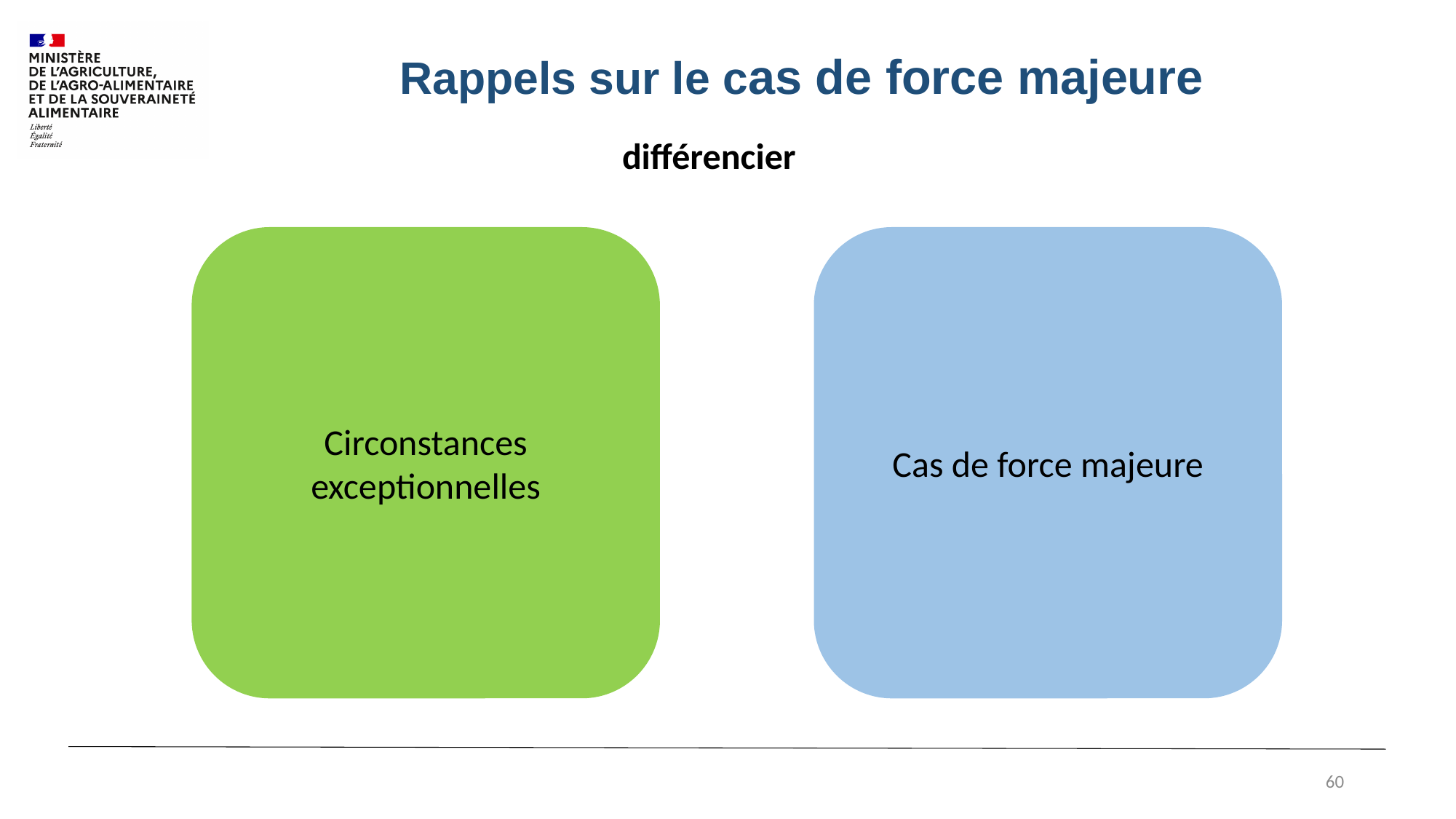

# Rappels sur le cas de force majeure
différencier
Circonstances exceptionnelles
Cas de force majeure
60